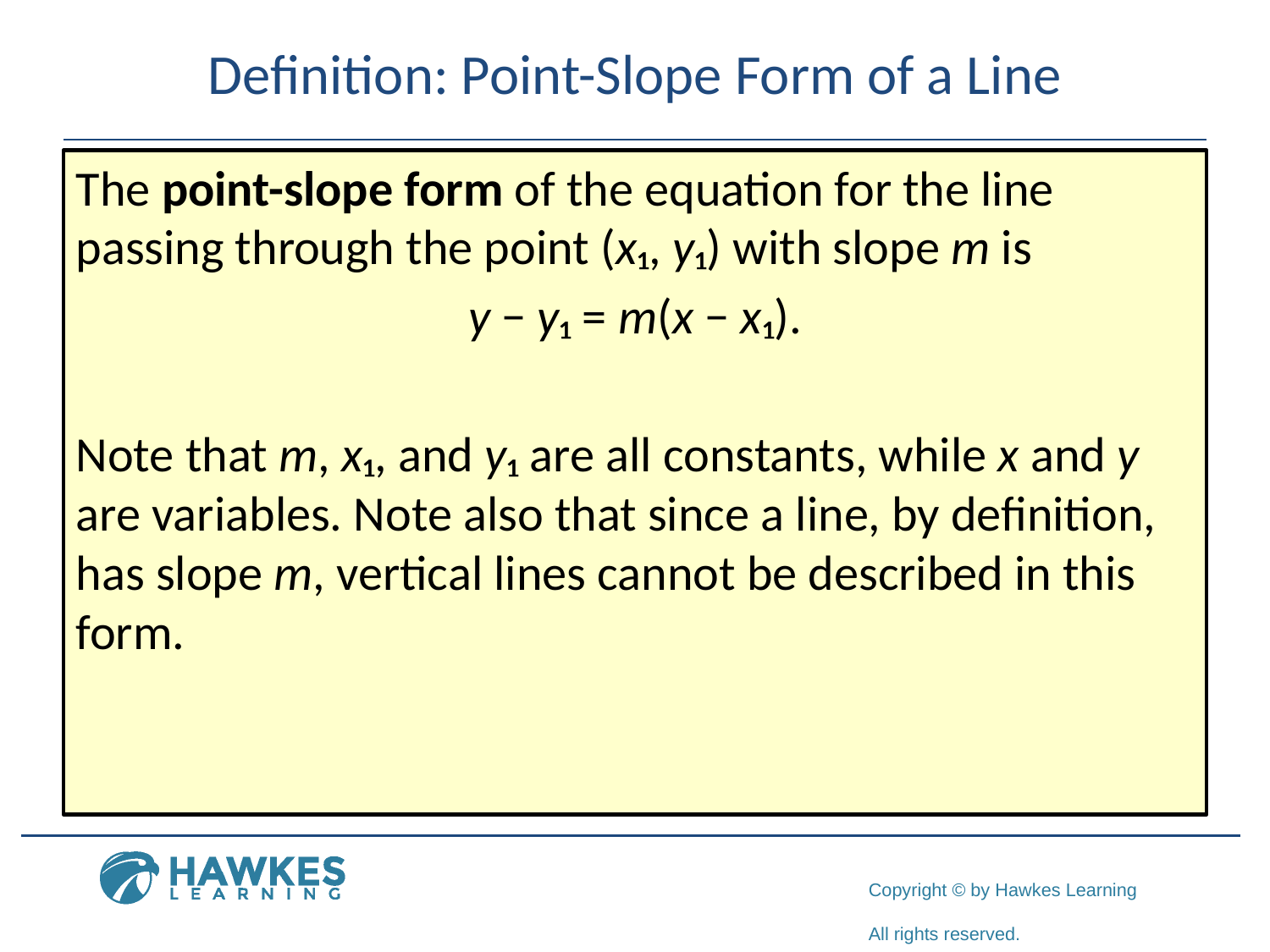

# Definition: Point-Slope Form of a Line
The point-slope form of the equation for the line passing through the point (x₁, y₁) with slope m is
y − y₁ = m(x − x₁).

Note that m, x₁, and y₁ are all constants, while x and y are variables. Note also that since a line, by definition, has slope m, vertical lines cannot be described in this form.